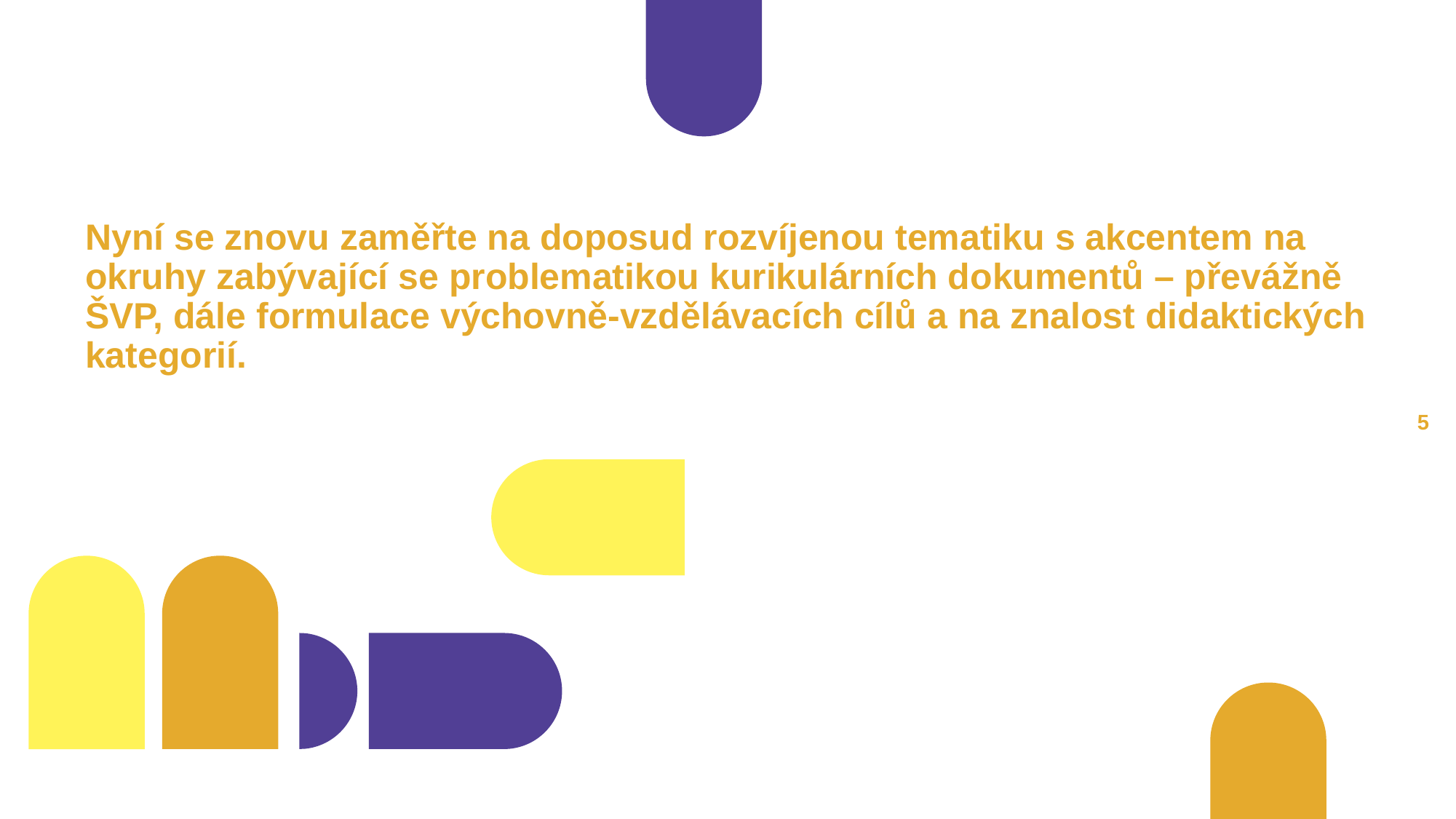

# Nyní se znovu zaměřte na doposud rozvíjenou tematiku s akcentem na okruhy zabývající se problematikou kurikulárních dokumentů – převážně ŠVP, dále formulace výchovně-vzdělávacích cílů a na znalost didaktických kategorií.
5